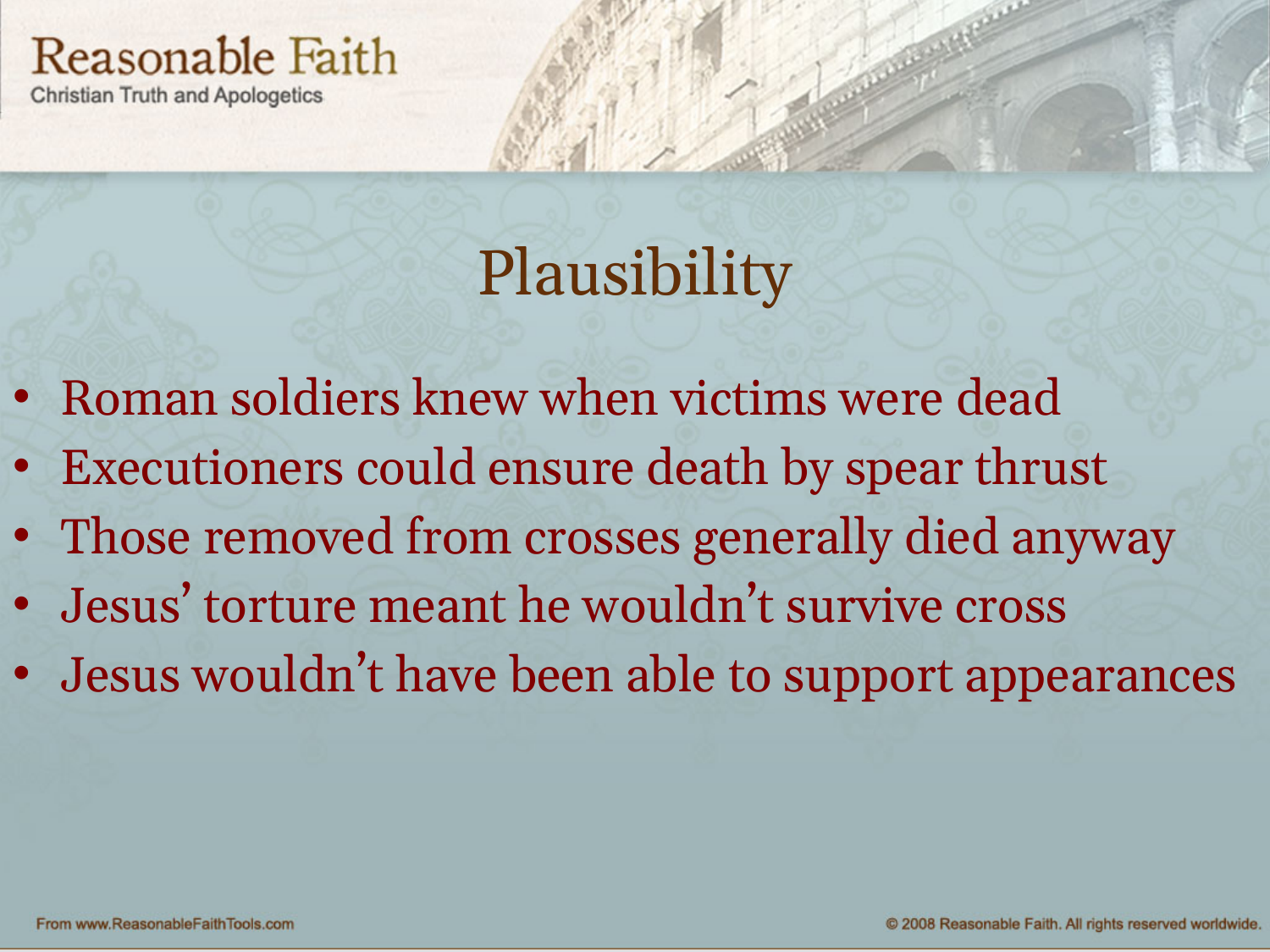

# Plausibility
Roman soldiers knew when victims were dead
Executioners could ensure death by spear thrust
Those removed from crosses generally died anyway
Jesus’ torture meant he wouldn’t survive cross
Jesus wouldn’t have been able to support appearances